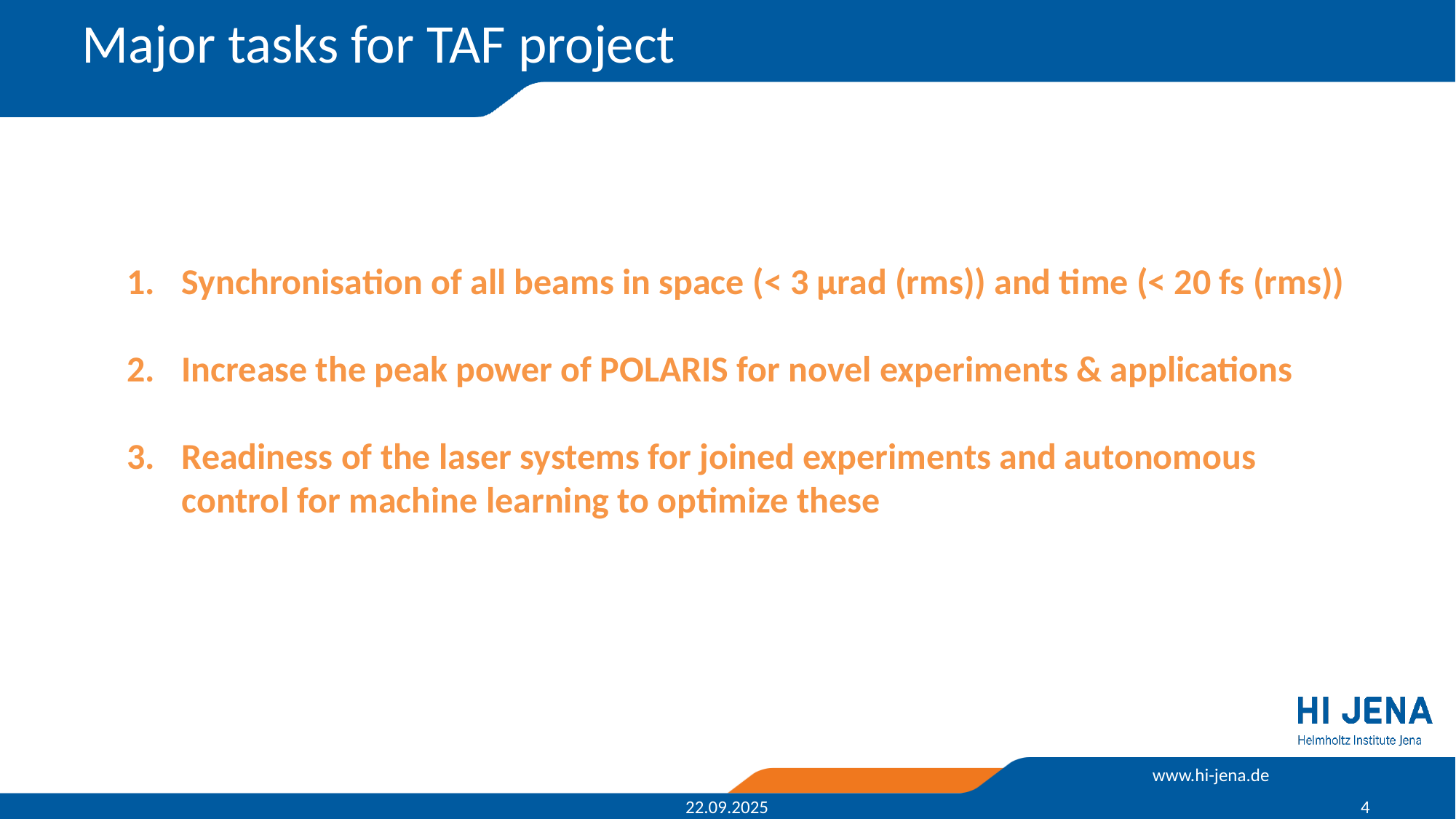

# Major tasks for TAF project
Synchronisation of all beams in space (< 3 µrad (rms)) and time (< 20 fs (rms))
Increase the peak power of POLARIS for novel experiments & applications
Readiness of the laser systems for joined experiments and autonomous control for machine learning to optimize these

22.09.2025
4